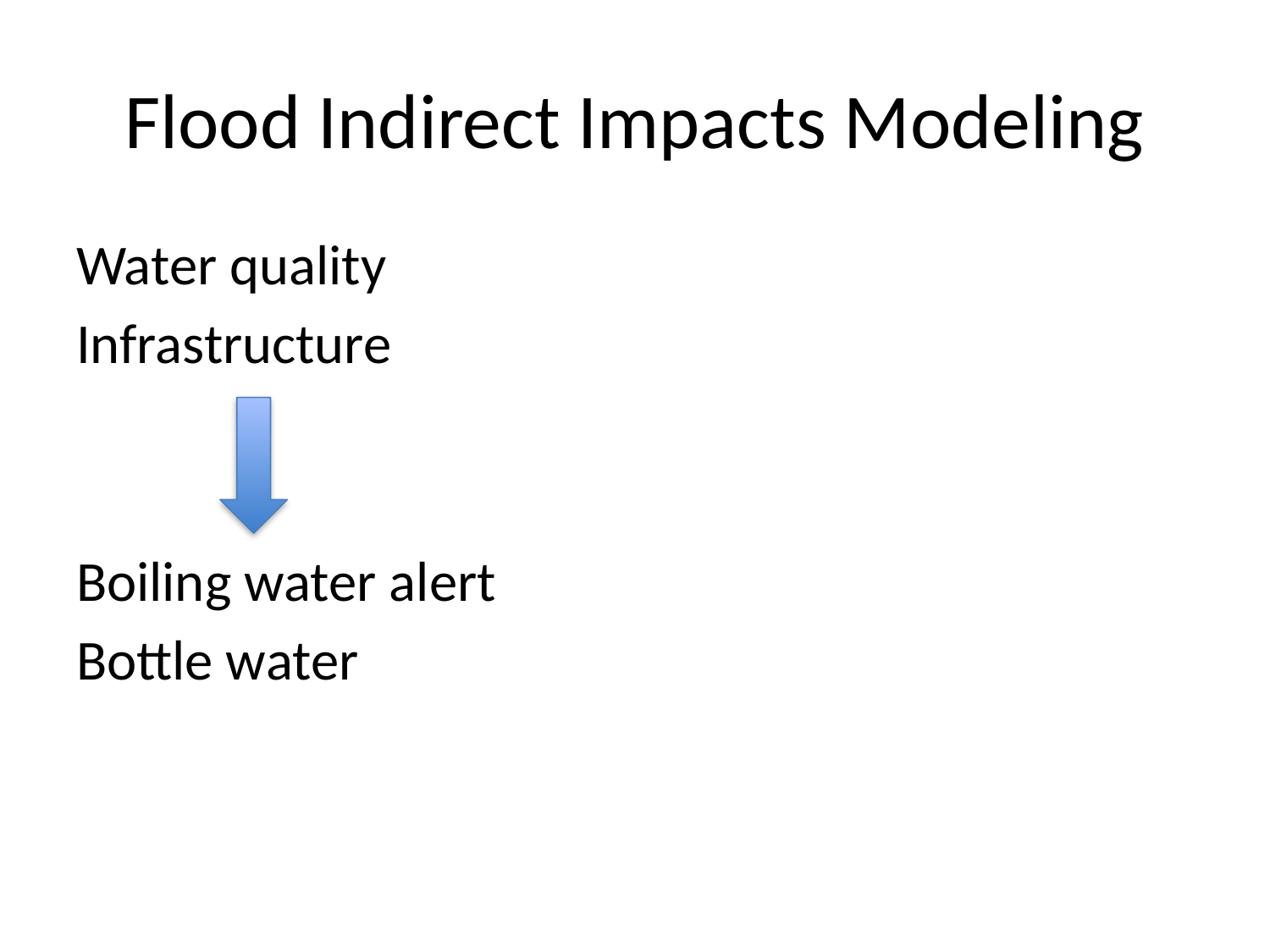

# Flood Indirect Impacts Modeling
Water quality
Infrastructure

Boiling water alert
Bottle water